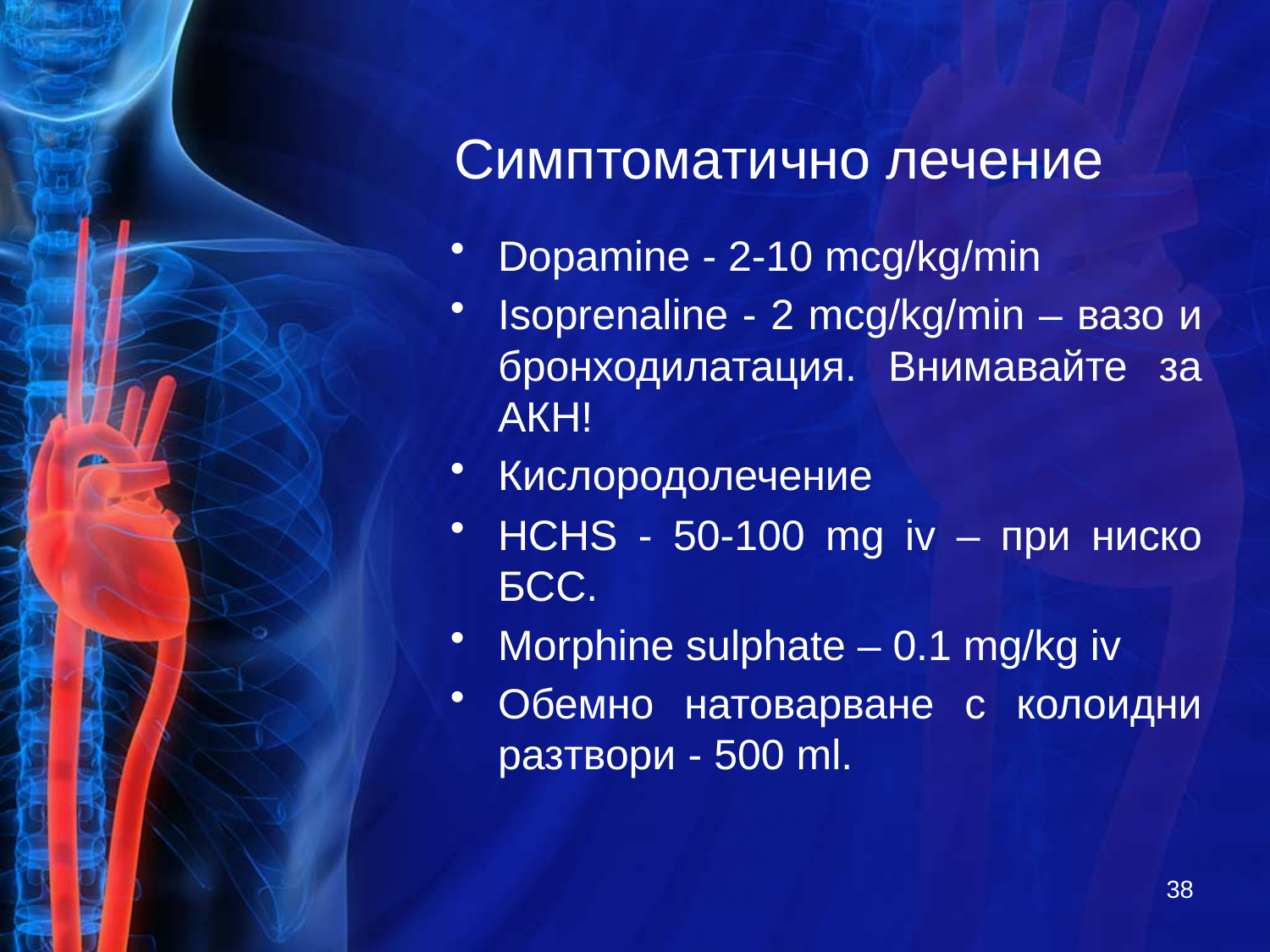

# Симптоматично лечение
Dopamine - 2-10 mcg/kg/min
Isoprenaline - 2 mcg/kg/min – вазо и бронходилатация. Внимавайте за АКН!
Кислородолечение
HCHS - 50-100 mg iv – при ниско БСС.
Morphine sulphate – 0.1 mg/kg iv
Обемно натоварване с колоидни разтвори - 500 ml.
38